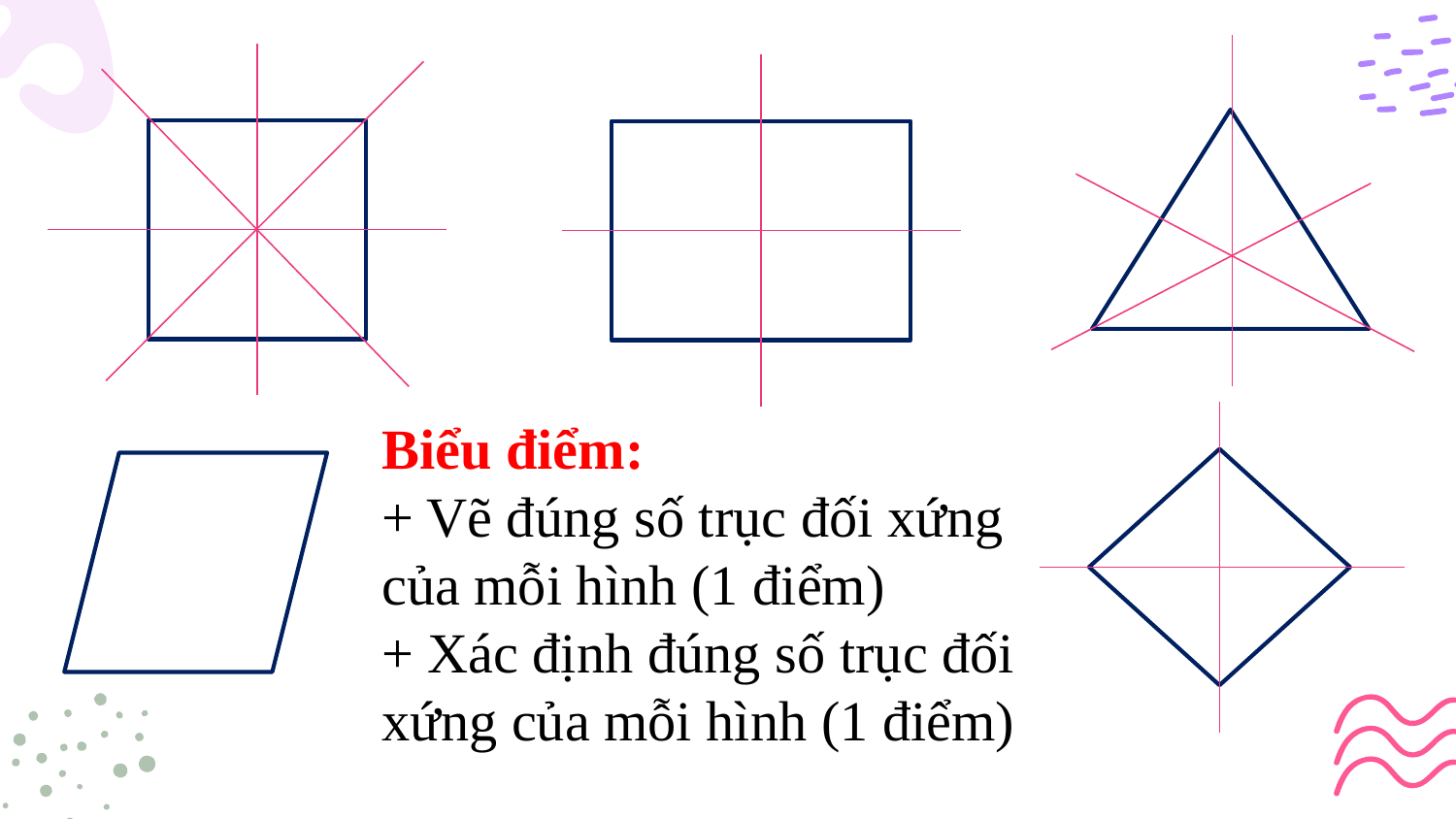

Biểu điểm:
+ Vẽ đúng số trục đối xứng của mỗi hình (1 điểm)
+ Xác định đúng số trục đối xứng của mỗi hình (1 điểm)